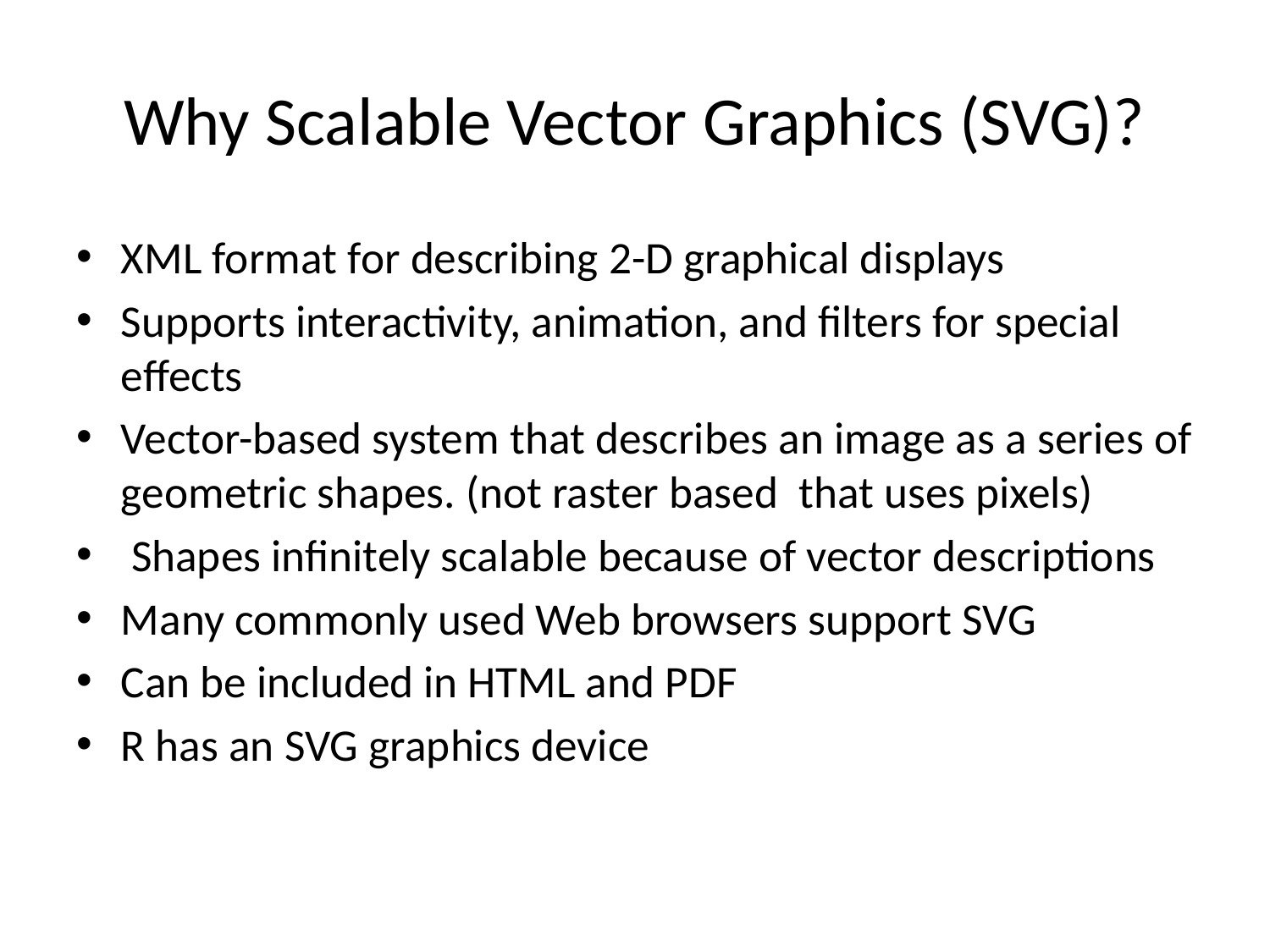

# Why Scalable Vector Graphics (SVG)?
XML format for describing 2-D graphical displays
Supports interactivity, animation, and filters for special effects
Vector-based system that describes an image as a series of geometric shapes. (not raster based  that uses pixels)
 Shapes infinitely scalable because of vector descriptions
Many commonly used Web browsers support SVG
Can be included in HTML and PDF
R has an SVG graphics device